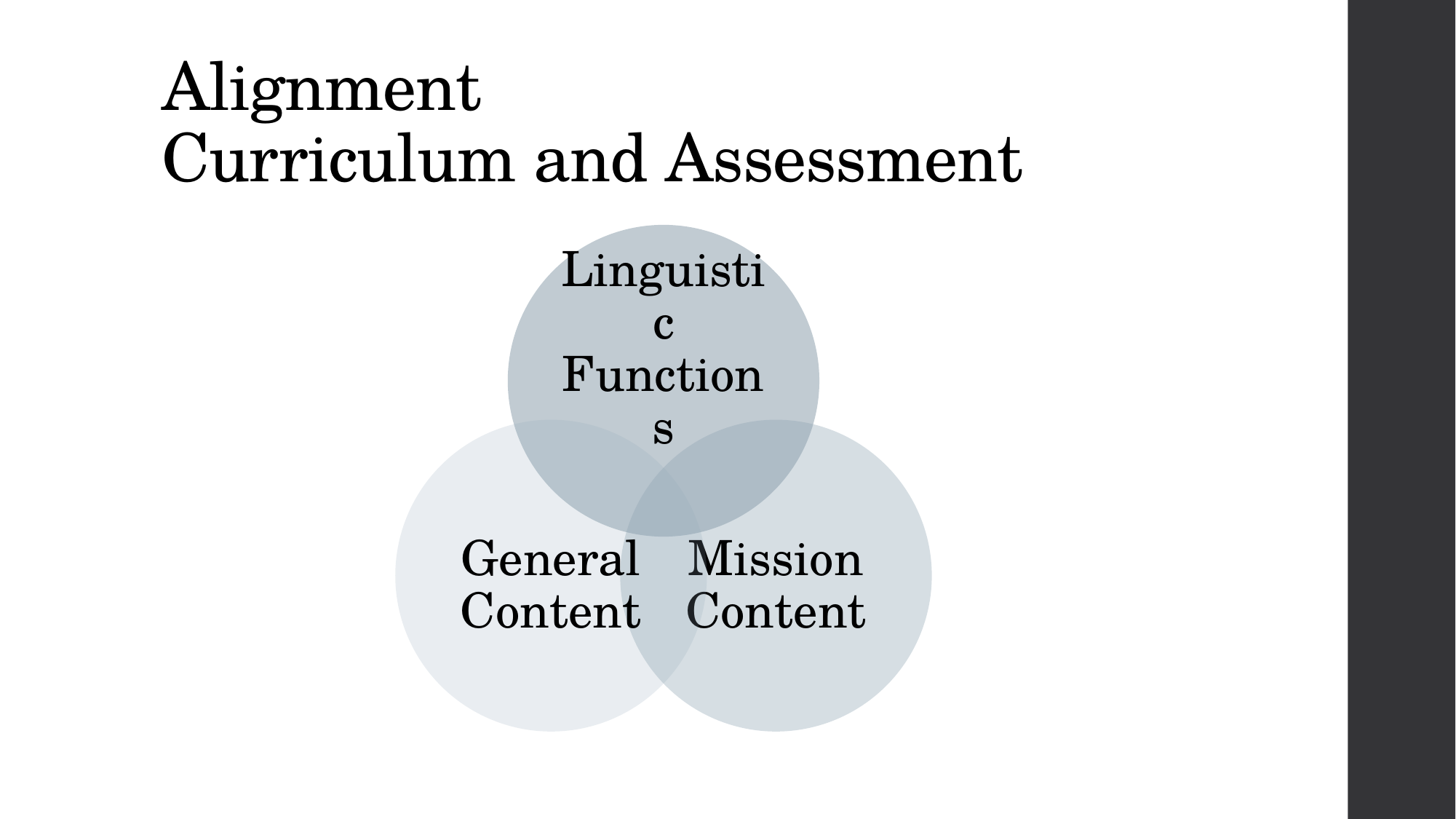

# Alignment Curriculum and Assessment
Linguistic Functions
Mission Content
General Content